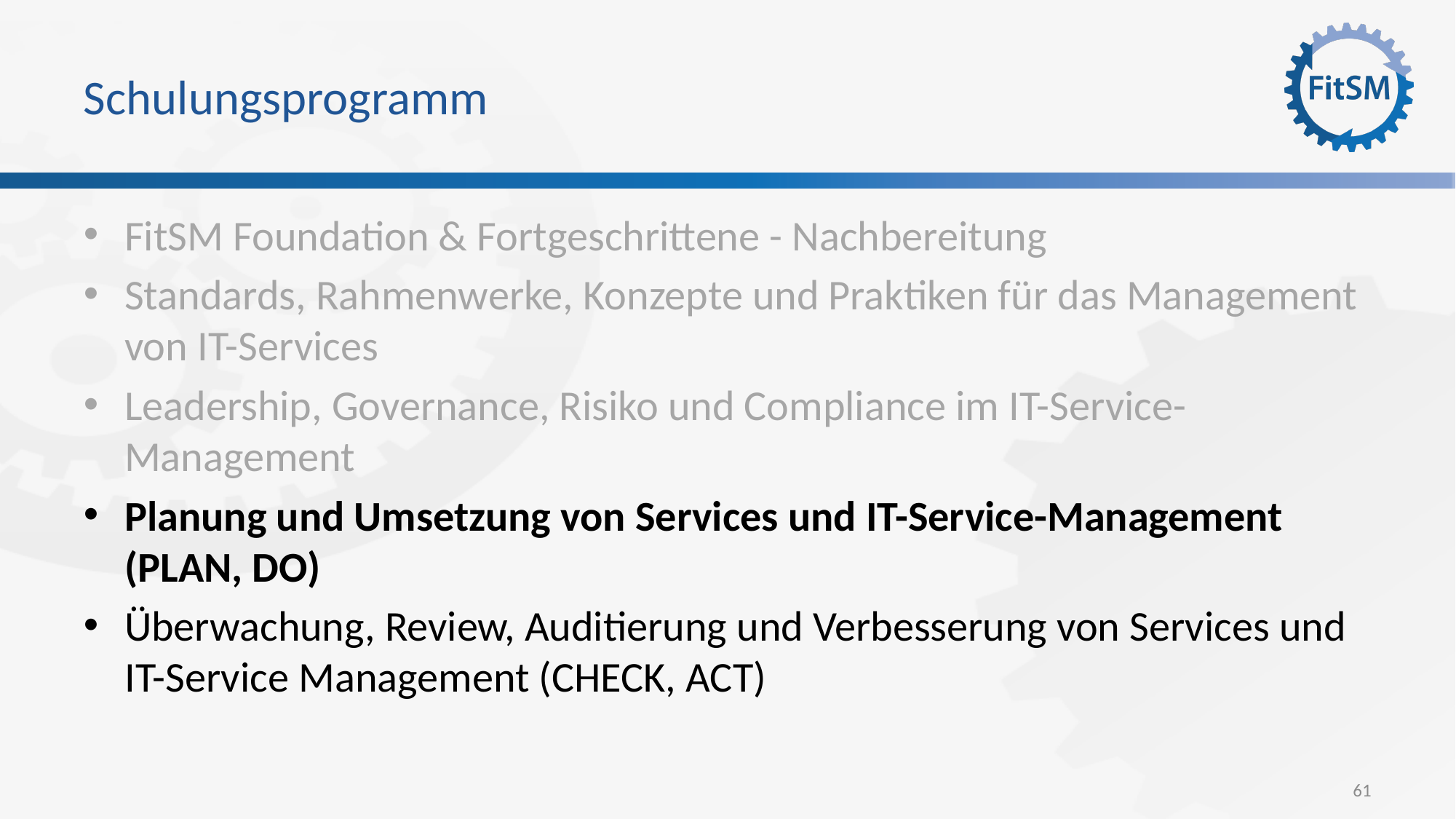

# Schulungsprogramm
FitSM Foundation & Fortgeschrittene - Nachbereitung
Standards, Rahmenwerke, Konzepte und Praktiken für das Management von IT-Services
Leadership, Governance, Risiko und Compliance im IT-Service-Management
Planung und Umsetzung von Services und IT-Service-Management (PLAN, DO)
Überwachung, Review, Auditierung und Verbesserung von Services und IT-Service Management (CHECK, ACT)
61